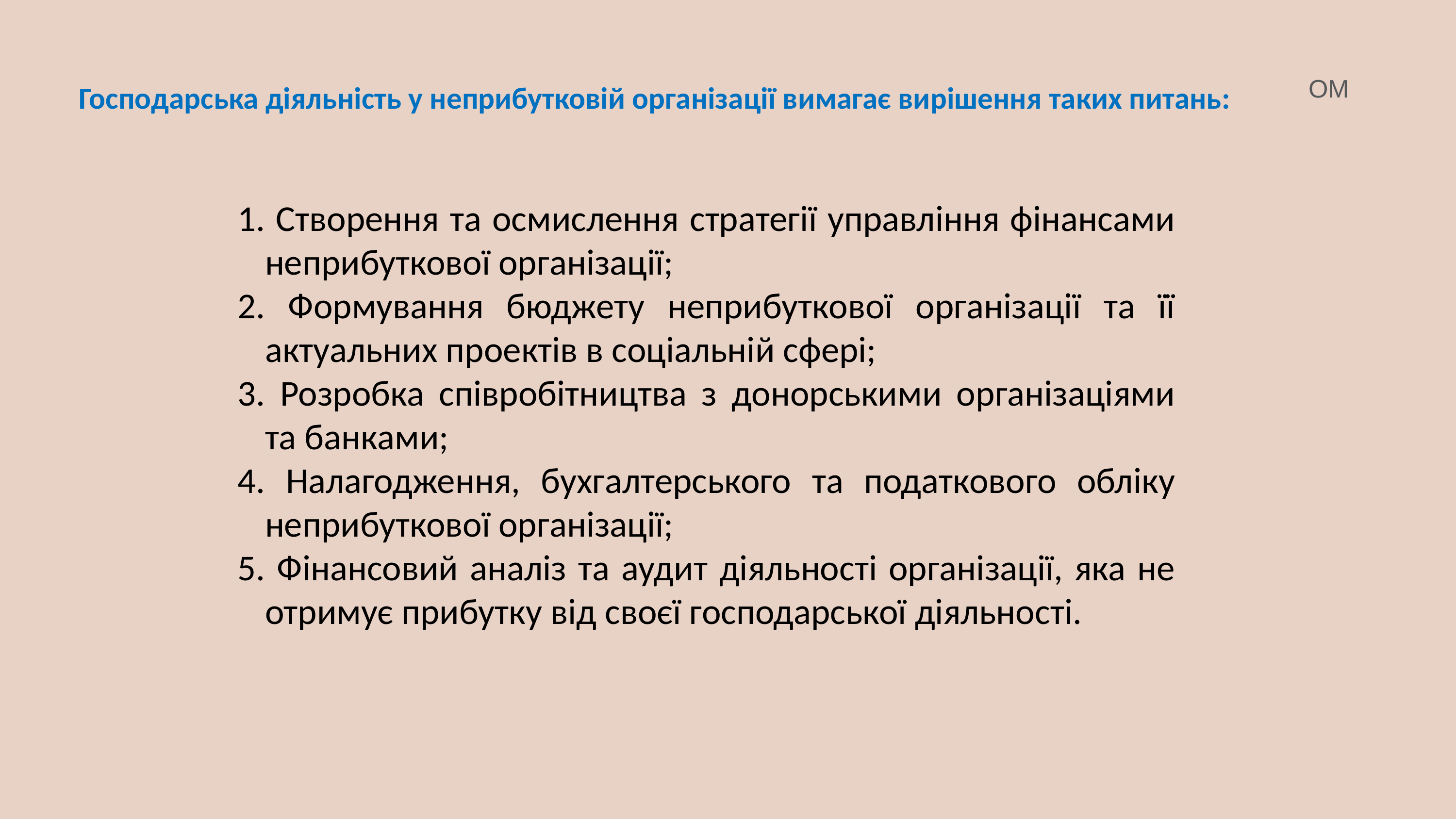

ОМ
# Господарська діяльність у неприбутковій організації вимагає вирішення таких питань:

 Створення та осмислення стратегії управління фінансами неприбуткової організації;
 Формування бюджету неприбуткової організації та її актуальних проектів в соціальній сфері;
 Розробка співробітництва з донорськими організаціями та банками;
 Налагодження, бухгалтерського та податкового обліку неприбуткової організації;
 Фінансовий аналіз та аудит діяльності організації, яка не отримує прибутку від своєї господарської діяльності.